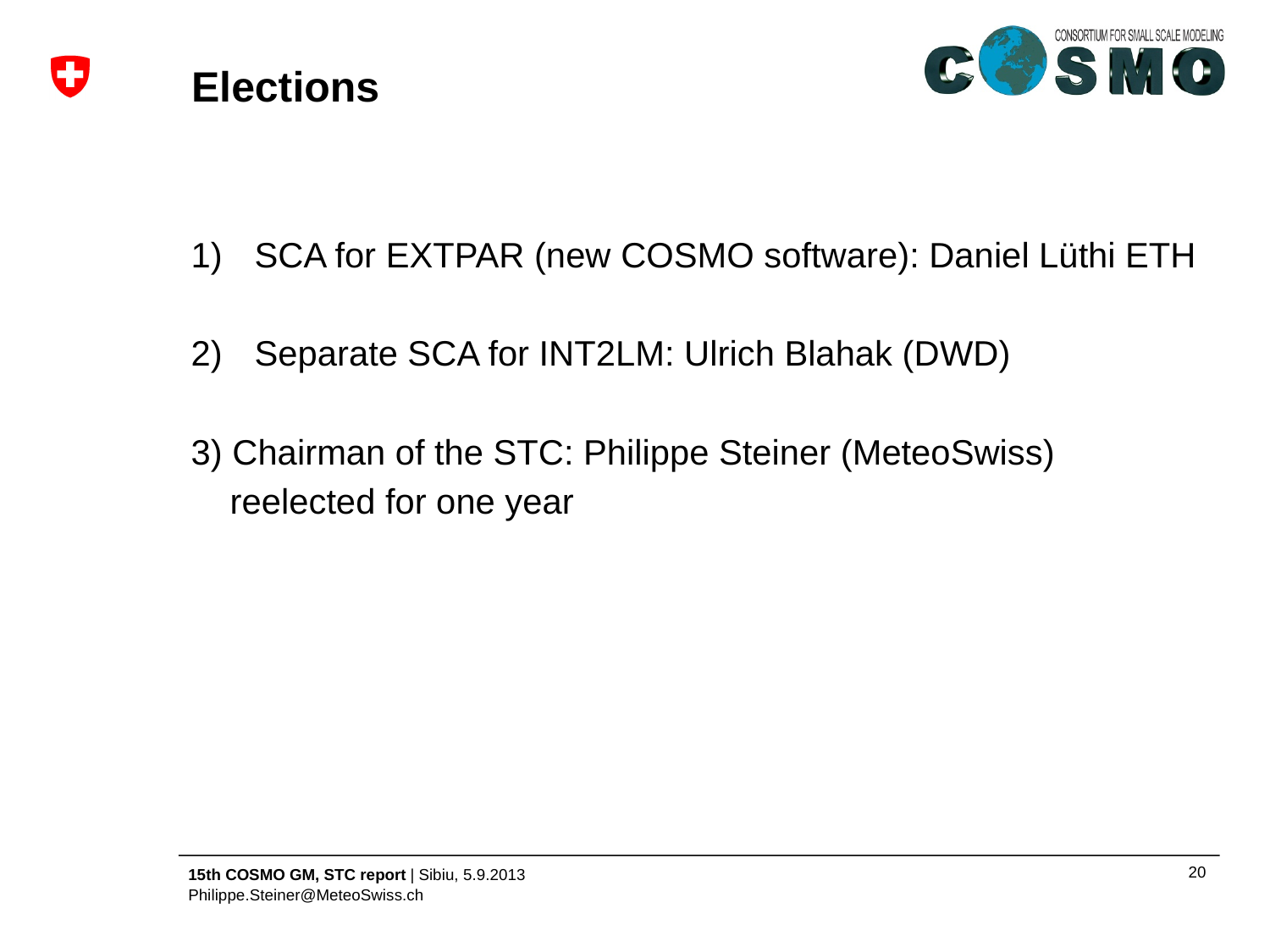

# Elections
SCA for EXTPAR (new COSMO software): Daniel Lüthi ETH

Separate SCA for INT2LM: Ulrich Blahak (DWD)

3) Chairman of the STC: Philippe Steiner (MeteoSwiss)
    reelected for one year